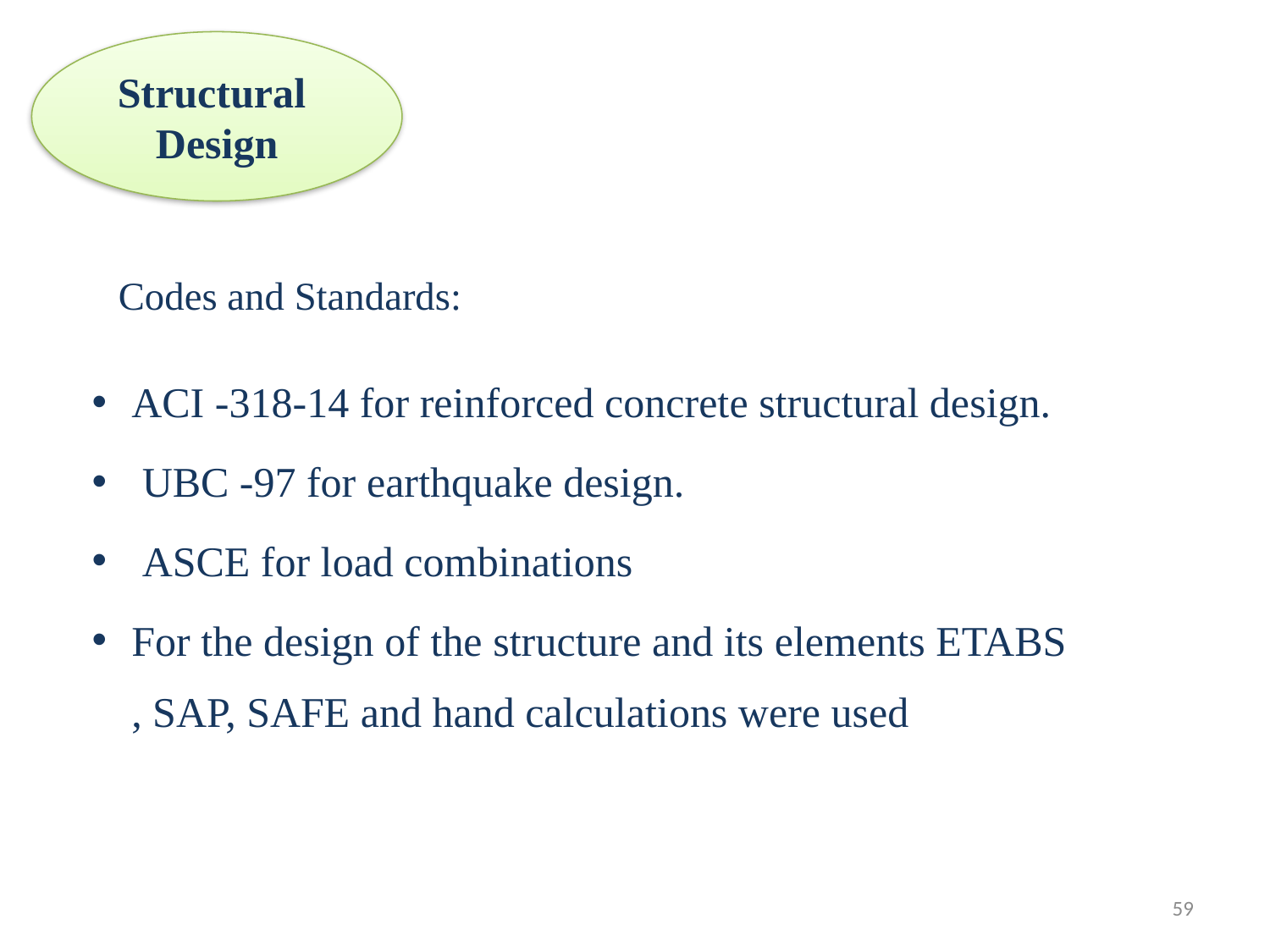

Structural  Design
Codes and Standards:
ACI -318-14 for reinforced concrete structural design.
 UBC -97 for earthquake design.
 ASCE for load combinations
For the design of the structure and its elements ETABS , SAP, SAFE and hand calculations were used
59